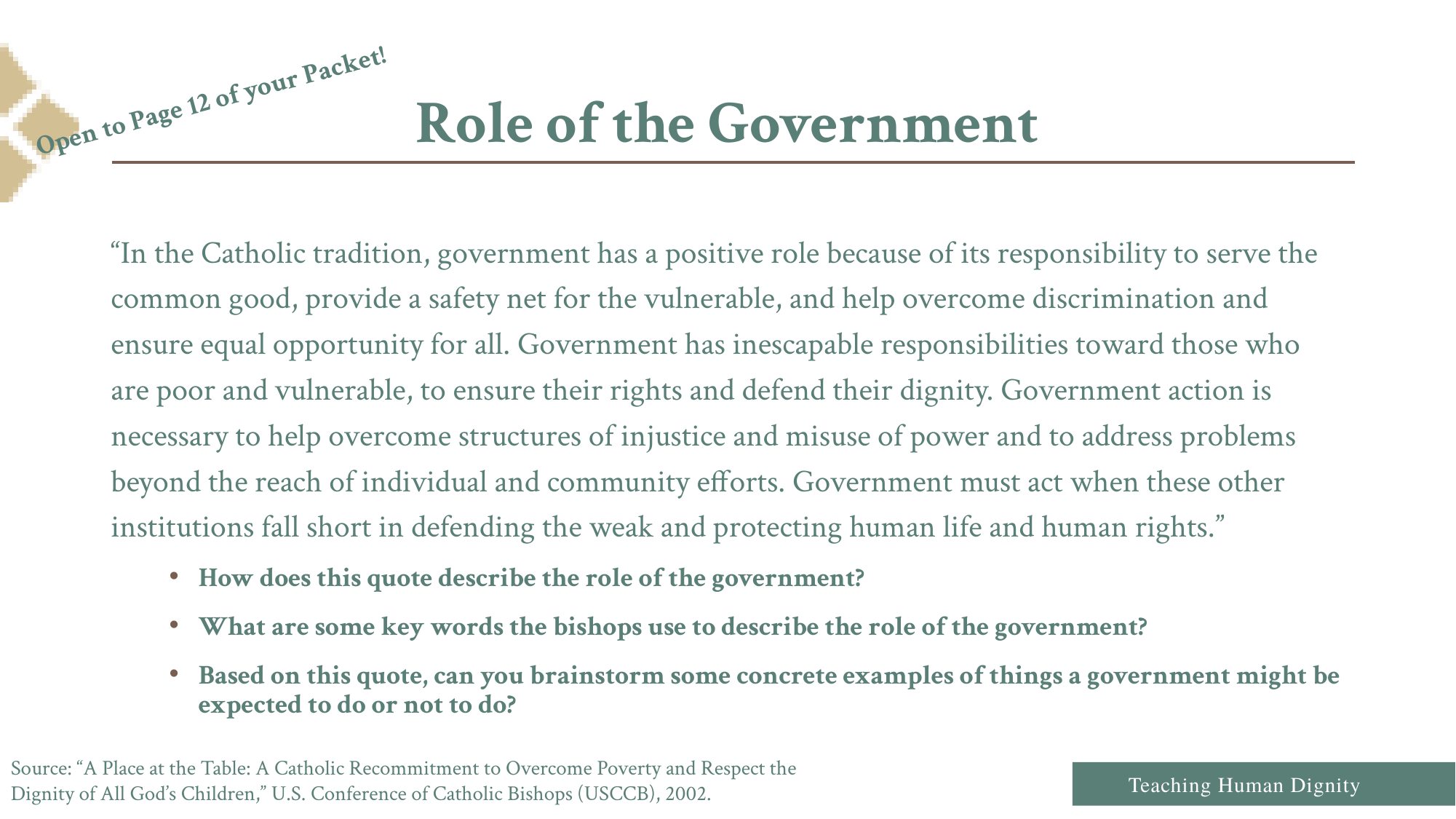

# Role of the Government
Open to Page 12 of your Packet!
“In the Catholic tradition, government has a positive role because of its responsibility to serve the common good, provide a safety net for the vulnerable, and help overcome discrimination and ensure equal opportunity for all. Government has inescapable responsibilities toward those who are poor and vulnerable, to ensure their rights and defend their dignity. Government action is necessary to help overcome structures of injustice and misuse of power and to address problems beyond the reach of individual and community efforts. Government must act when these other institutions fall short in defending the weak and protecting human life and human rights.”
How does this quote describe the role of the government?
What are some key words the bishops use to describe the role of the government?
Based on this quote, can you brainstorm some concrete examples of things a government might be expected to do or not to do?

Source: “A Place at the Table: A Catholic Recommitment to Overcome Poverty and Respect the Dignity of All God’s Children,” U.S. Conference of Catholic Bishops (USCCB), 2002.